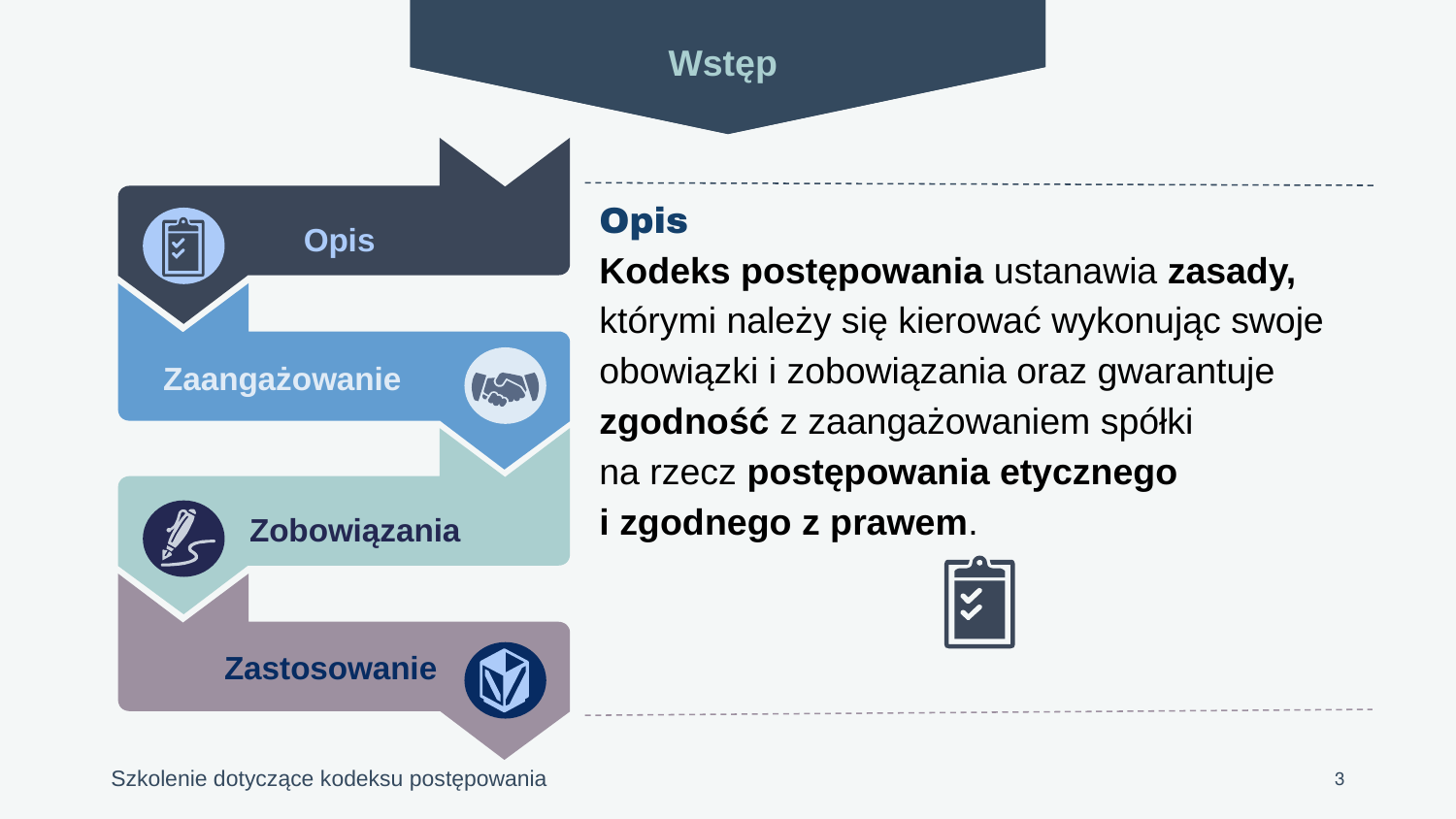

Wstęp

Opis

Zaangażowanie

Zobowiązania

Zastosowanie
Opis
Kodeks postępowania ustanawia zasady, którymi należy się kierować wykonując swoje obowiązki i zobowiązania oraz gwarantuje zgodność z zaangażowaniem spółki
na rzecz postępowania etycznego
i zgodnego z prawem.

3